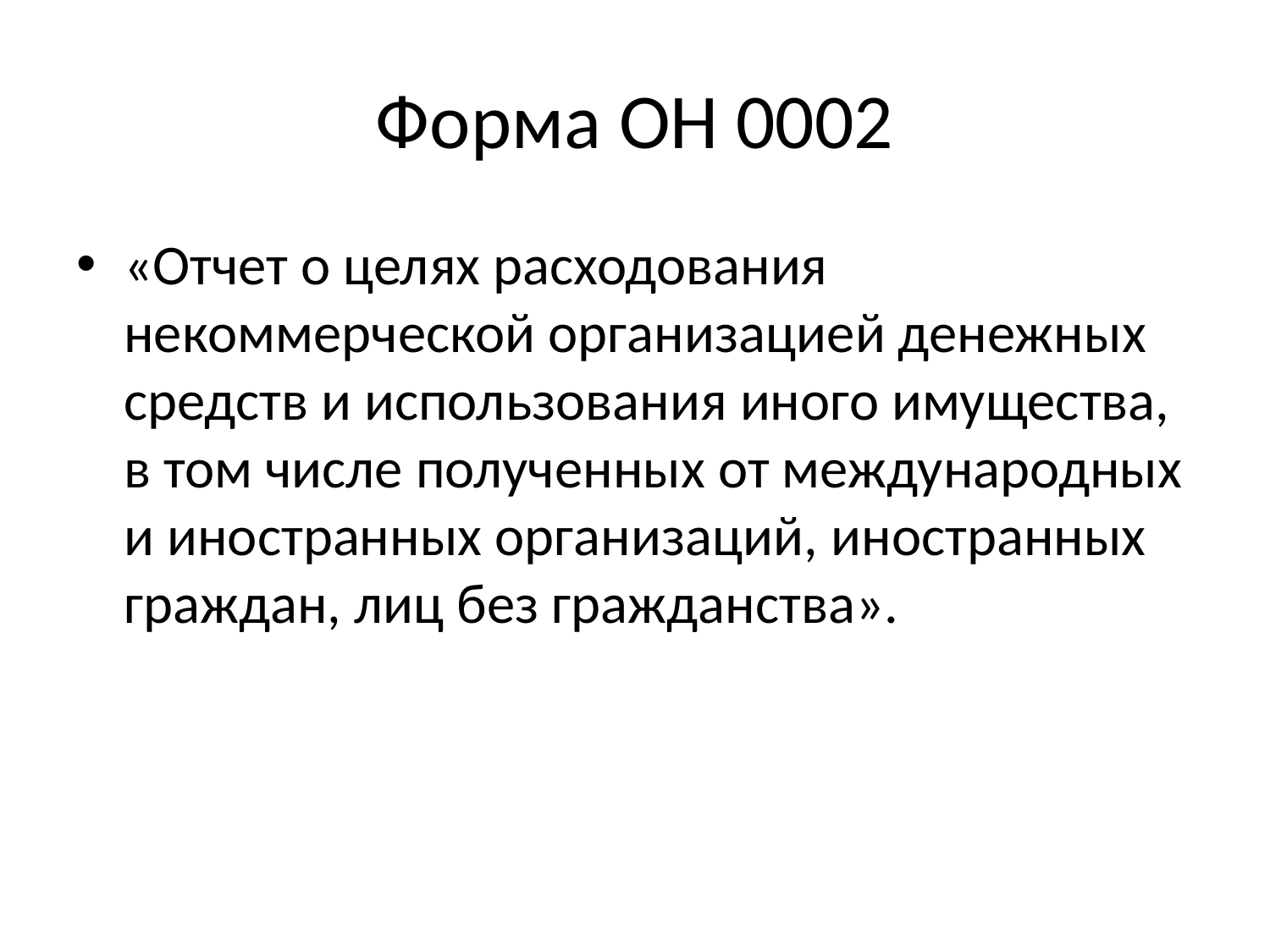

# Форма ОН 0002
«Отчет о целях расходования некоммерческой организацией денежных средств и использования иного имущества, в том числе полученных от международных и иностранных организаций, иностранных граждан, лиц без гражданства».